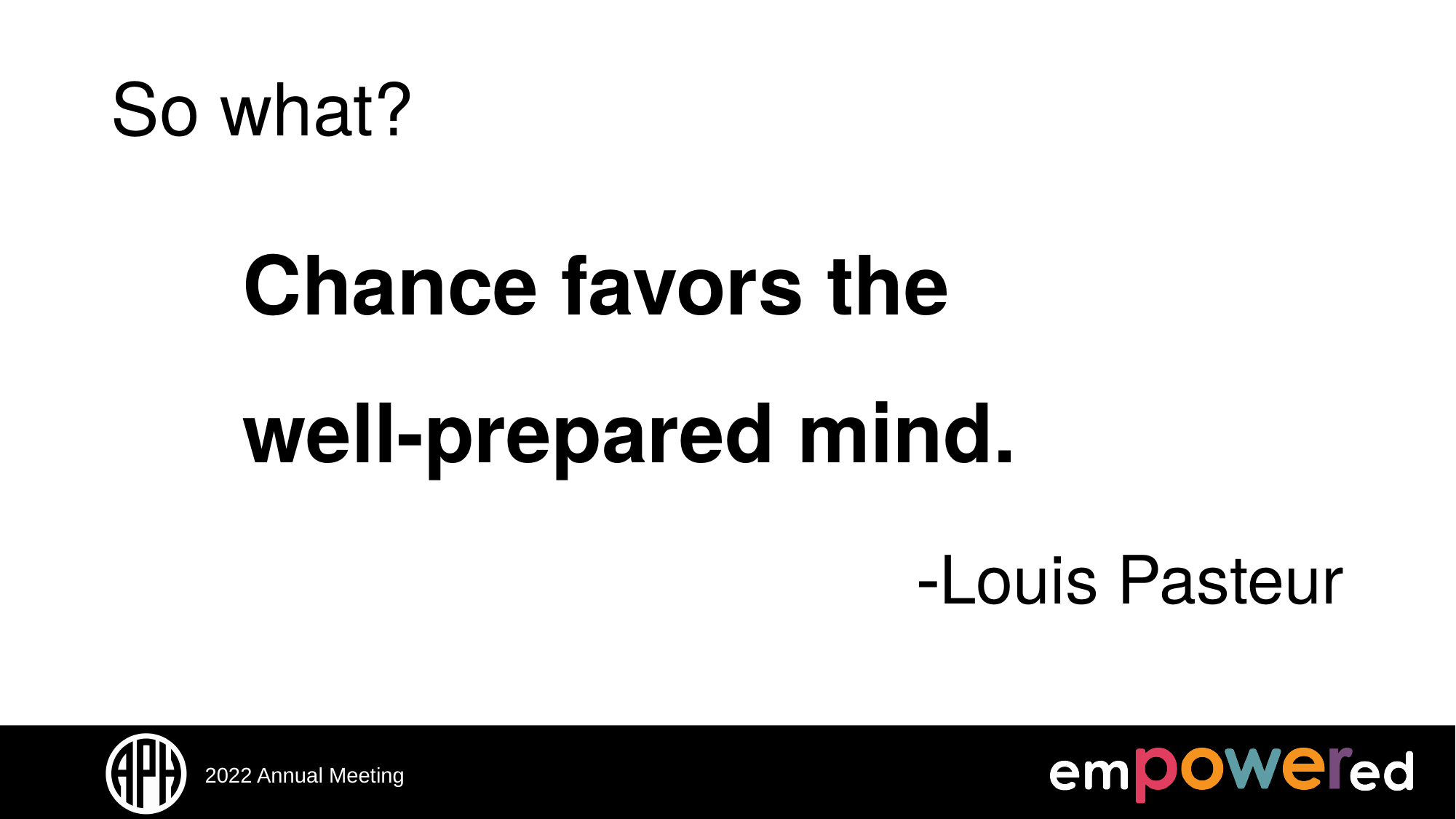

So what?
# Chance favors the well-prepared mind.
−Louis Pasteur